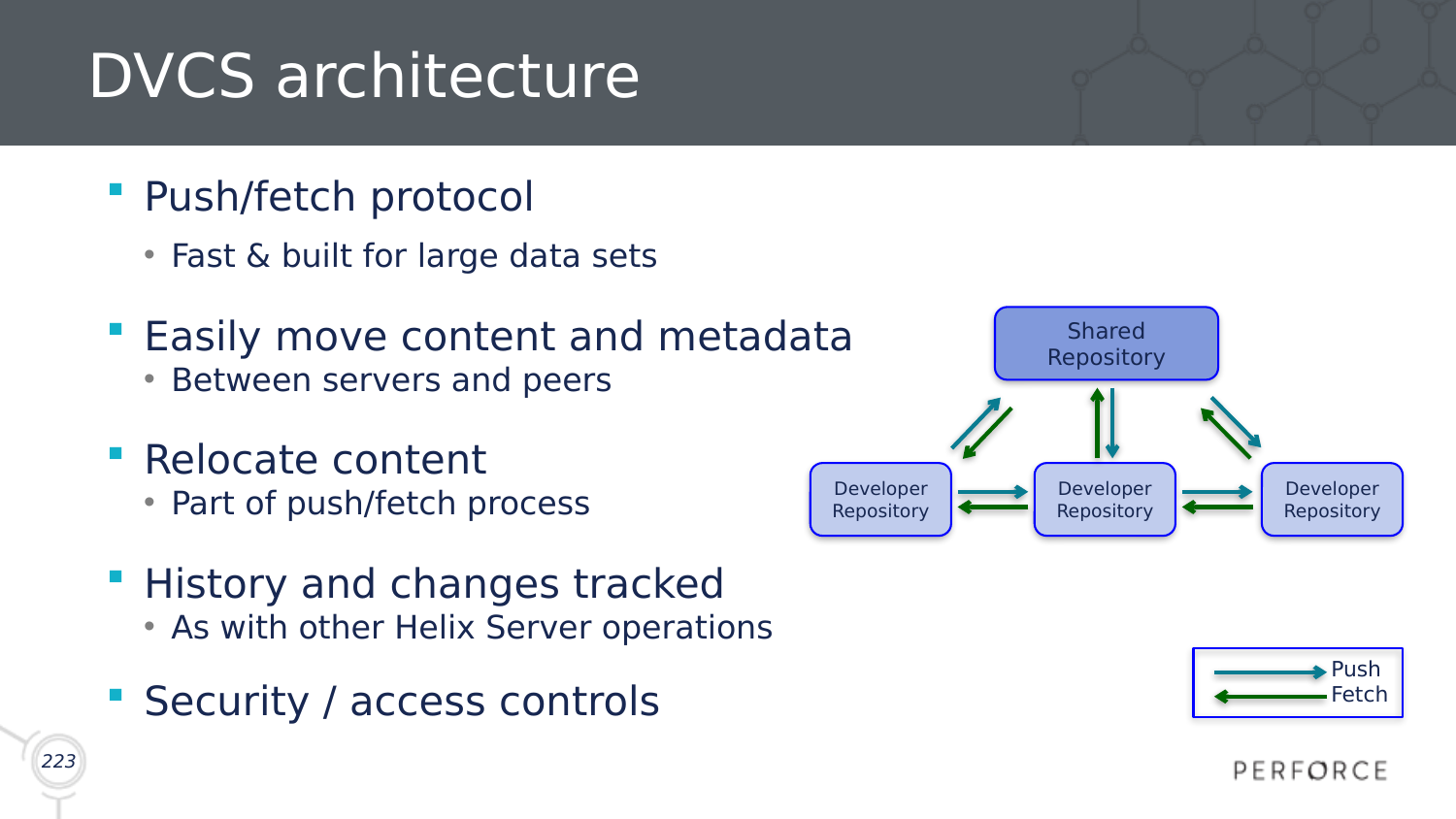

# DVCS architecture
Push/fetch protocol
Fast & built for large data sets
Easily move content and metadata
Between servers and peers
Relocate content
Part of push/fetch process
History and changes tracked
As with other Helix Server operations
Security / access controls
Shared Repository
Developer Repository
Developer Repository
Developer Repository

Push
Fetch